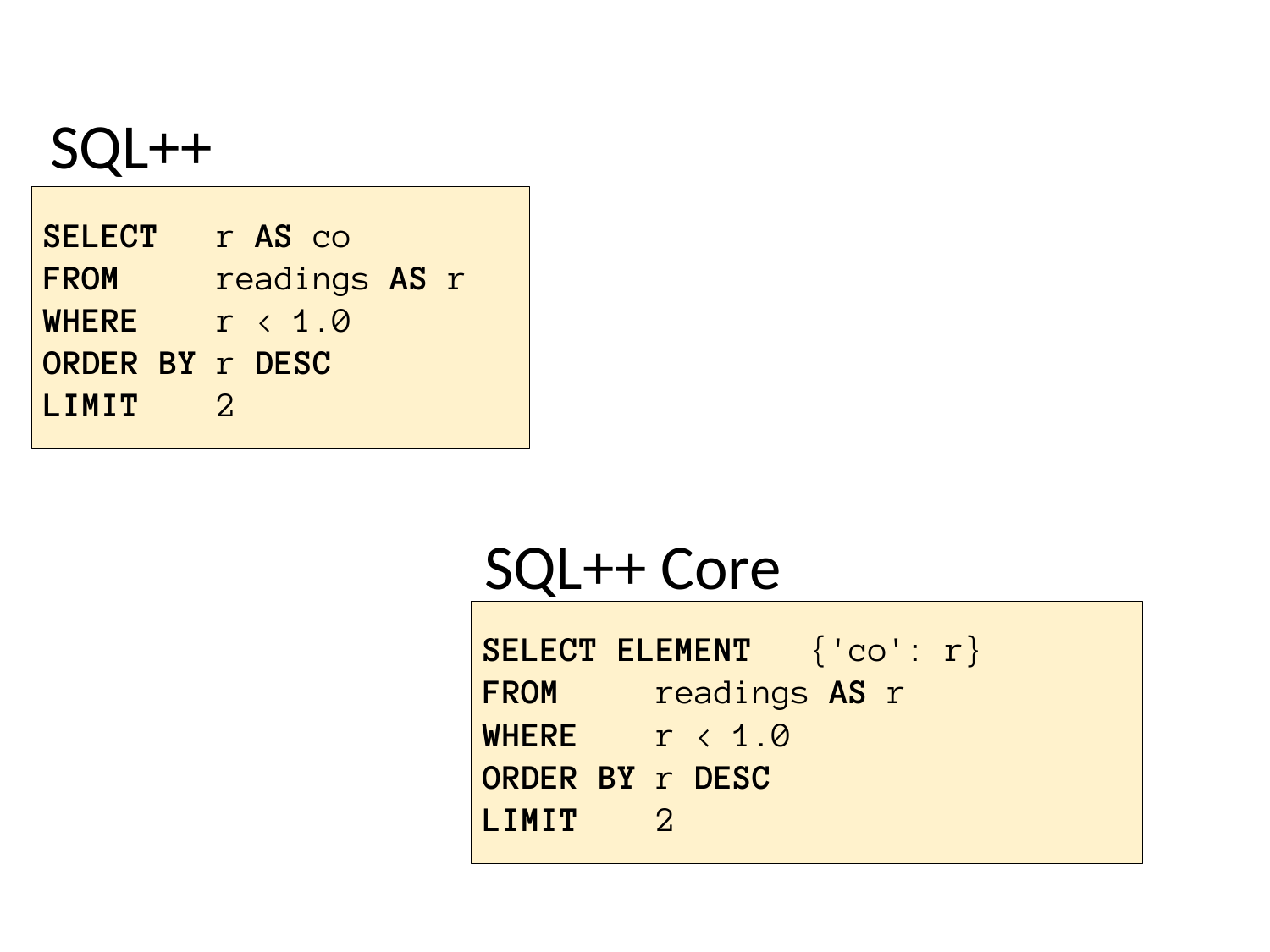

SQL++
SELECT   r AS co
FROM     readings AS r
WHERE    r < 1.0
ORDER BY r DESC
LIMIT    2
SQL++ Core
SELECT ELEMENT   {'co': r}
FROM     readings AS r
WHERE    r < 1.0
ORDER BY r DESC
LIMIT    2